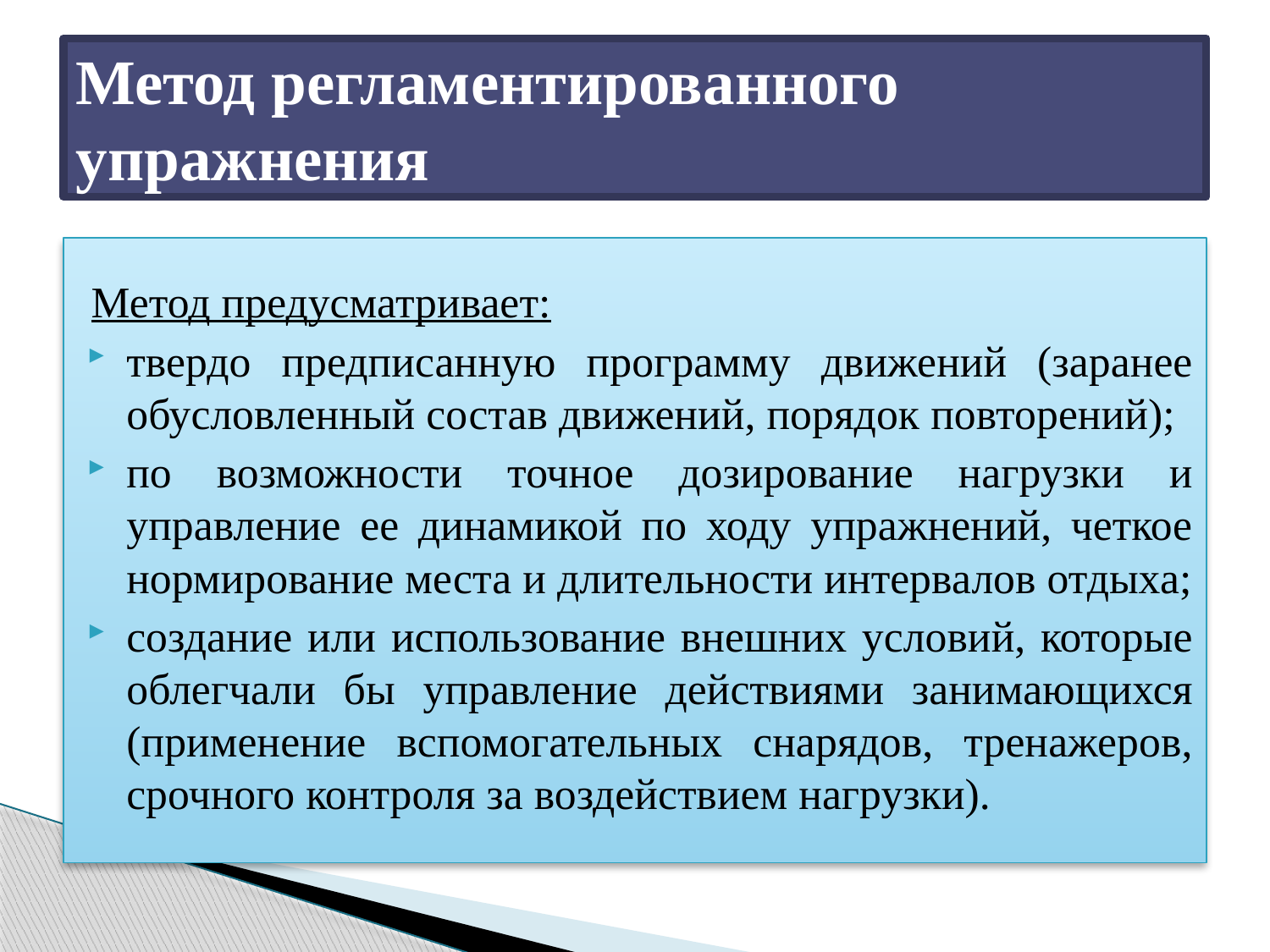

# Метод регламентированного упражнения

Метод предусматривает:
твердо предписанную программу движений (заранее обусловленный состав движений, порядок повторений);
по возможности точное дозирование нагрузки и управление ее динамикой по ходу упражнений, четкое нормирование места и длительности интервалов отдыха;
создание или использование внешних условий, которые облегчали бы управление действиями занимающихся (применение вспомогательных снарядов, тренажеров, срочного контроля за воздействием нагрузки).